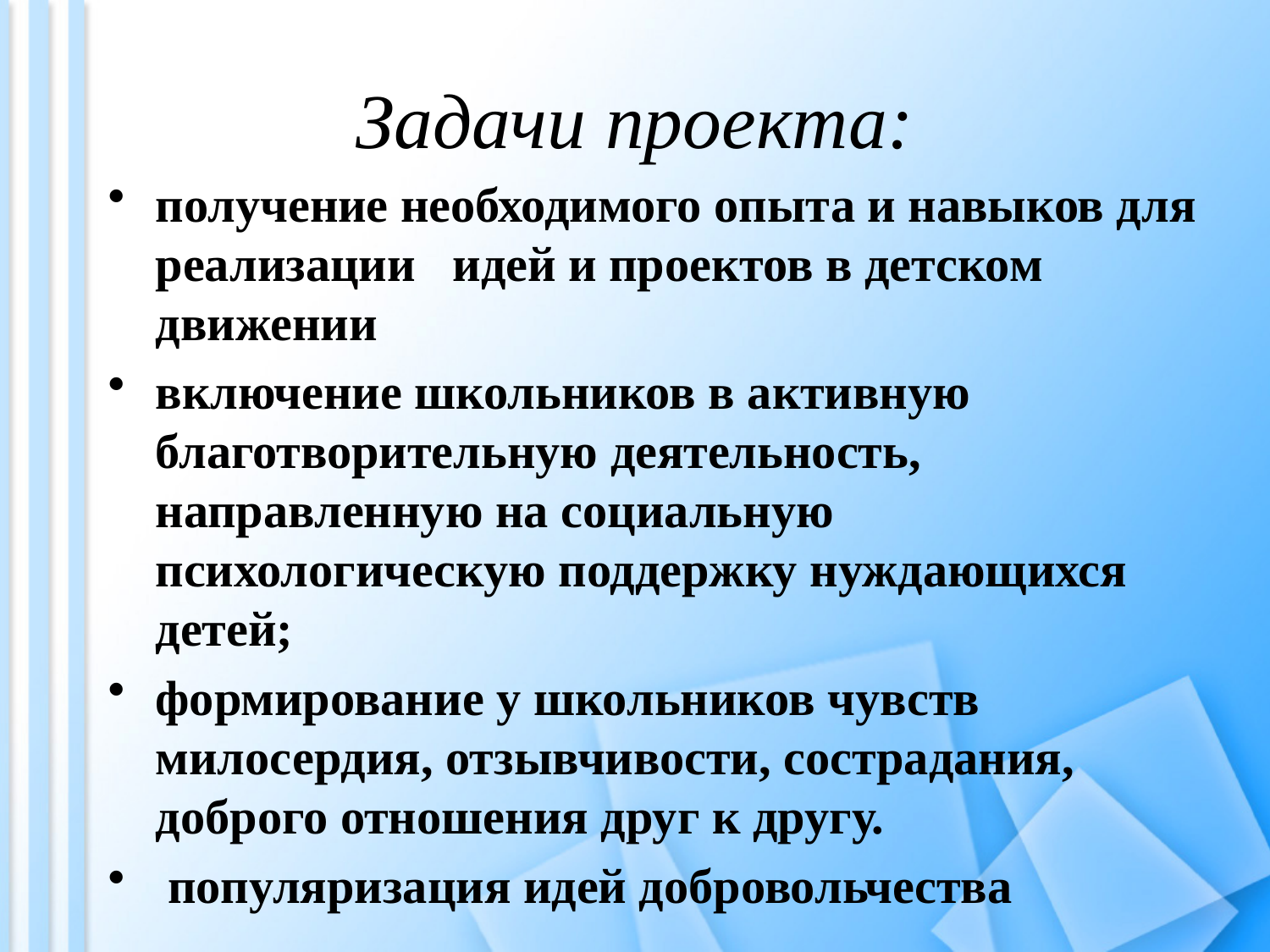

# Задачи проекта:
получение необходимого опыта и навыков для реализации   идей и проектов в детском движении
включение школьников в активную благотворительную деятельность, направленную на социальную психологическую поддержку нуждающихся детей;
формирование у школьников чувств милосердия, отзывчивости, сострадания, доброго отношения друг к другу.
 популяризация идей добровольчества